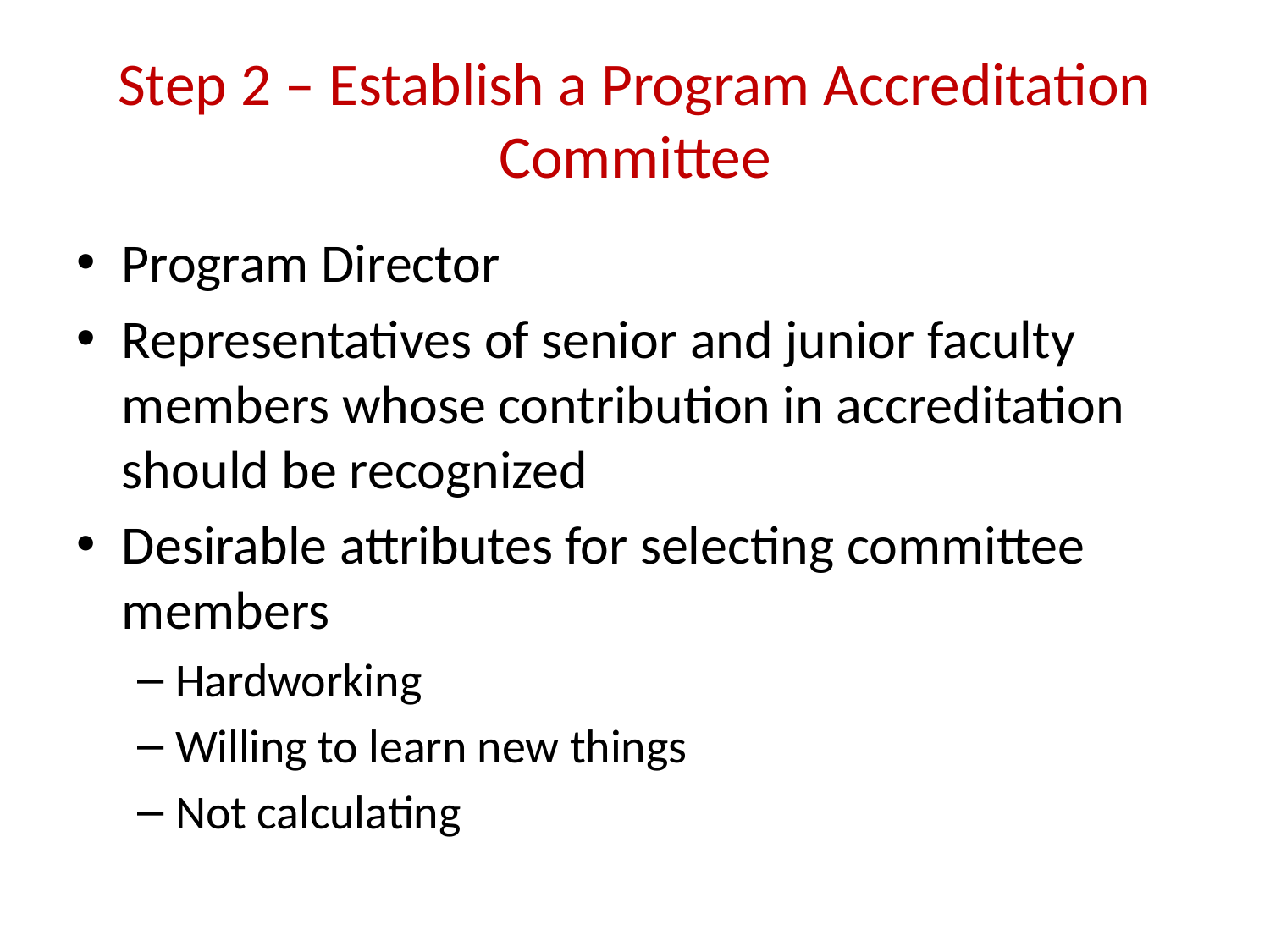

# Step 2 – Establish a Program Accreditation Committee
Program Director
Representatives of senior and junior faculty members whose contribution in accreditation should be recognized
Desirable attributes for selecting committee members
Hardworking
Willing to learn new things
Not calculating